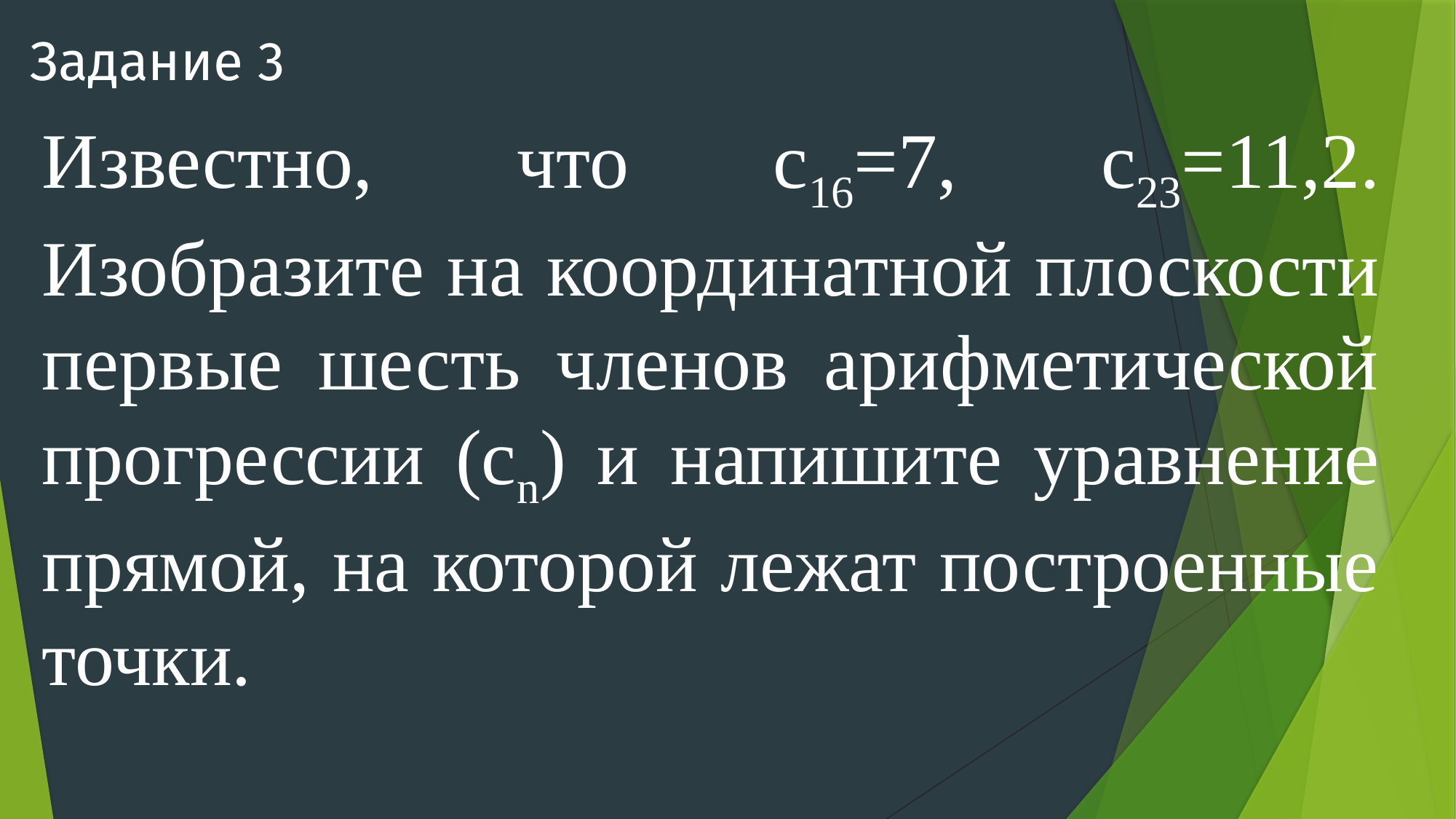

# Задание 3
Известно, что с16=7, с23=11,2. Изобразите на координатной плоскости первые шесть членов арифметической прогрессии (сn) и напишите уравнение прямой, на которой лежат построенные точки.